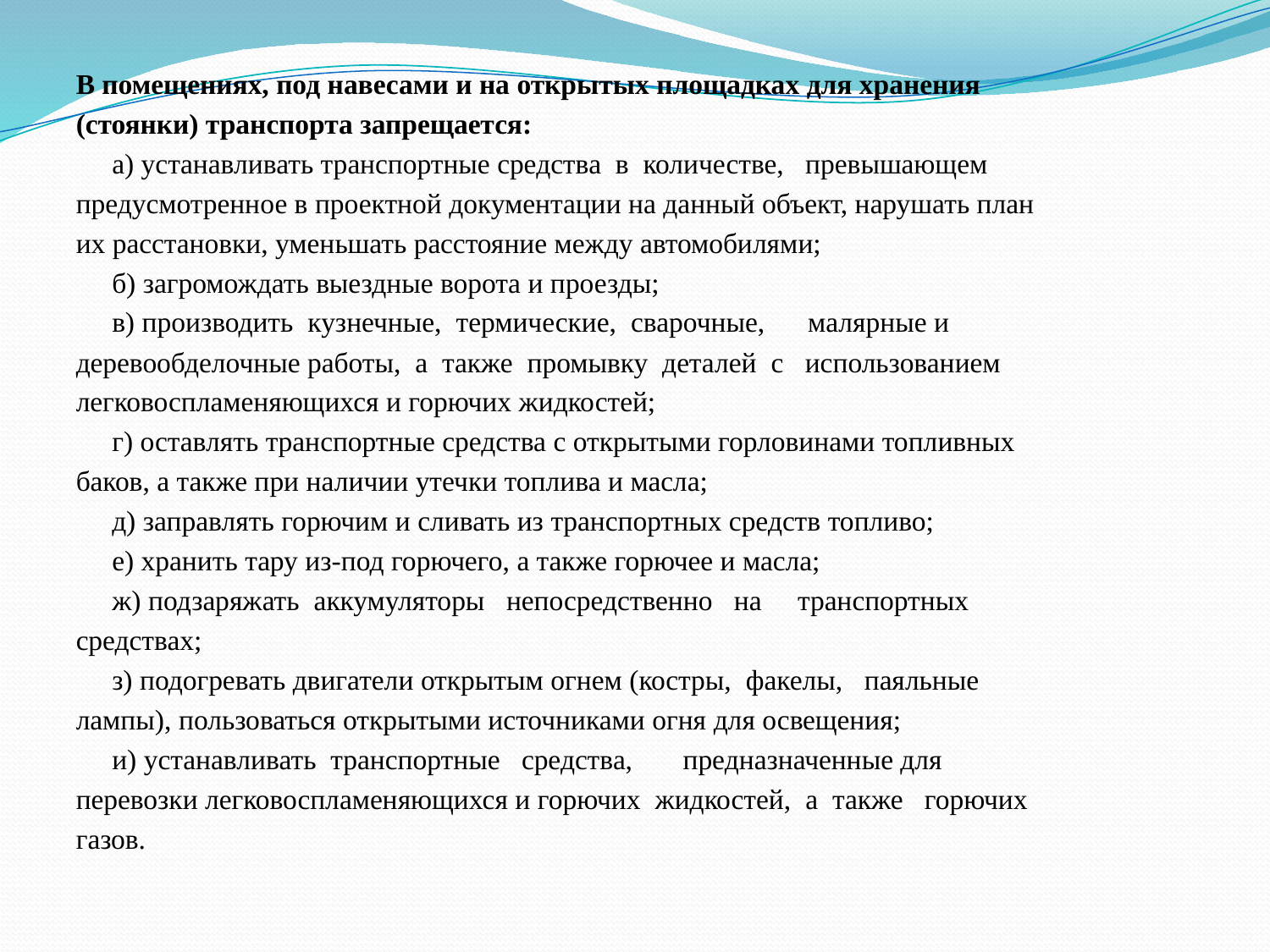

В помещениях, под навесами и на открытых площадках для хранения
(стоянки) транспорта запрещается:
     а) устанавливать транспортные средства  в  количестве,   превышающем
предусмотренное в проектной документации на данный объект, нарушать план
их расстановки, уменьшать расстояние между автомобилями;
     б) загромождать выездные ворота и проезды;
     в) производить  кузнечные,  термические,  сварочные,      малярные и
деревообделочные работы,  а  также  промывку  деталей  с   использованием
легковоспламеняющихся и горючих жидкостей;
     г) оставлять транспортные средства с открытыми горловинами топливных
баков, а также при наличии утечки топлива и масла;
     д) заправлять горючим и сливать из транспортных средств топливо;
     е) хранить тару из-под горючего, а также горючее и масла;
     ж) подзаряжать  аккумуляторы   непосредственно   на     транспортных
средствах;
     з) подогревать двигатели открытым огнем (костры,  факелы,   паяльные
лампы), пользоваться открытыми источниками огня для освещения;
     и) устанавливать  транспортные   средства,       предназначенные для
перевозки легковоспламеняющихся и горючих  жидкостей,  а  также   горючих
газов.